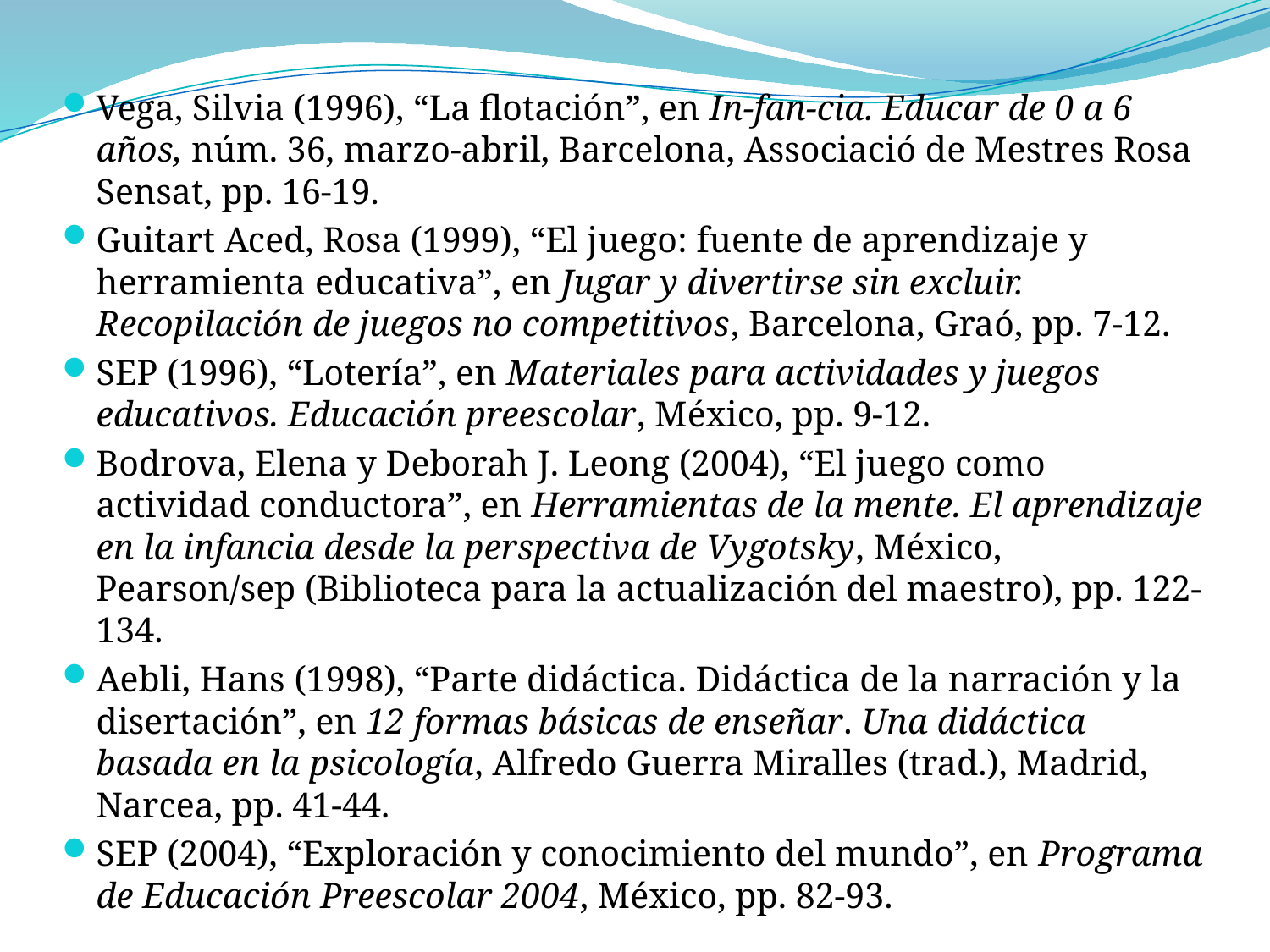

Vega, Silvia (1996), “La flotación”, en In-fan-cia. Educar de 0 a 6 años, núm. 36, marzo-abril, Barcelona, Associació de Mestres Rosa Sensat, pp. 16-19.
Guitart Aced, Rosa (1999), “El juego: fuente de aprendizaje y herramienta educativa”, en Jugar y divertirse sin excluir. Recopilación de juegos no competitivos, Barcelona, Graó, pp. 7-12.
SEP (1996), “Lotería”, en Materiales para actividades y juegos educativos. Educación preescolar, México, pp. 9-12.
Bodrova, Elena y Deborah J. Leong (2004), “El juego como actividad conductora”, en Herramientas de la mente. El aprendizaje en la infancia desde la perspectiva de Vygotsky, México, Pearson/sep (Biblioteca para la actualización del maestro), pp. 122-134.
Aebli, Hans (1998), “Parte didáctica. Didáctica de la narración y la disertación”, en 12 formas básicas de enseñar. Una didáctica basada en la psicología, Alfredo Guerra Miralles (trad.), Madrid, Narcea, pp. 41-44.
SEP (2004), “Exploración y conocimiento del mundo”, en Programa de Educación Preescolar 2004, México, pp. 82-93.